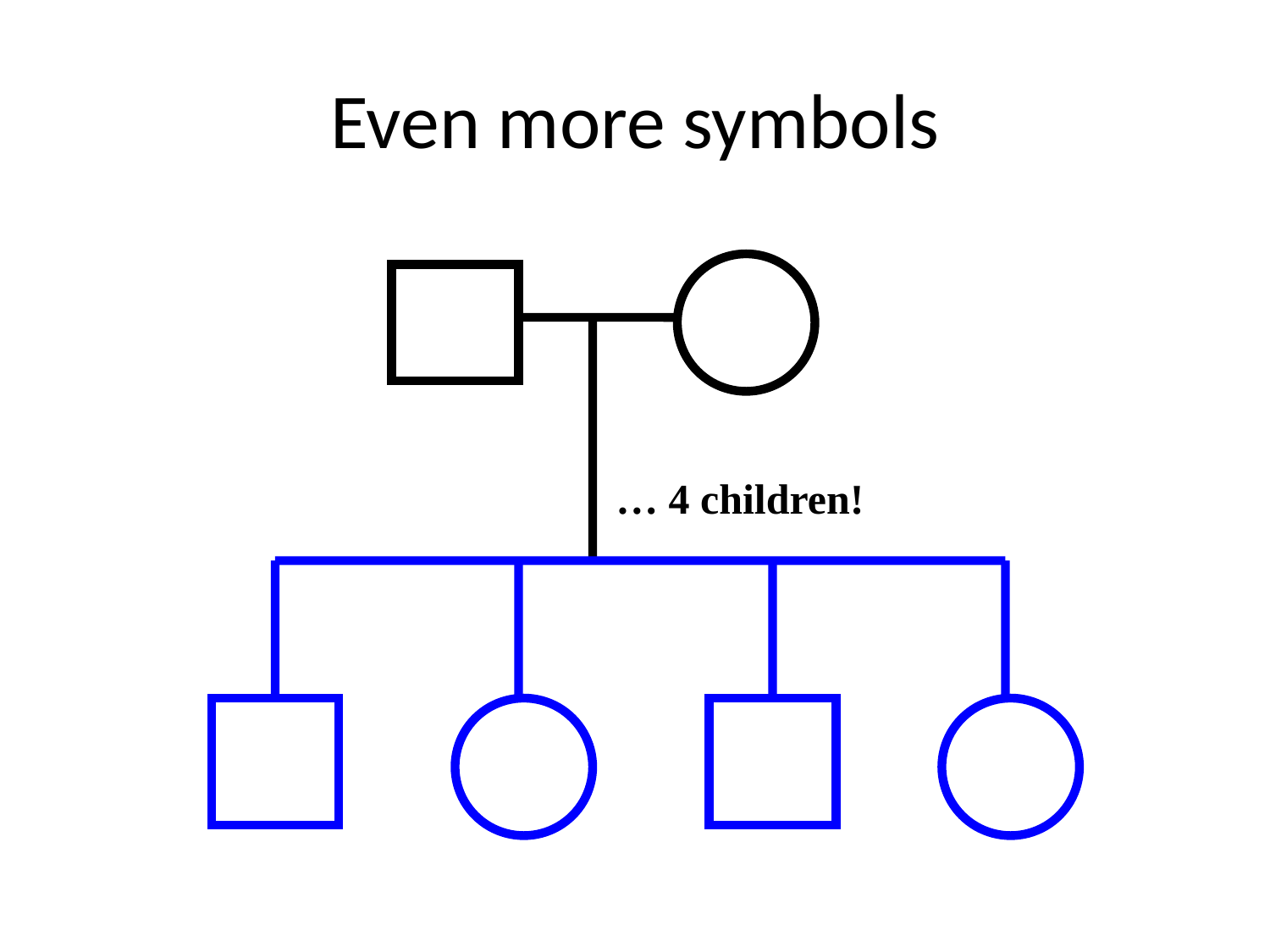

# Even more symbols

… 4 children!